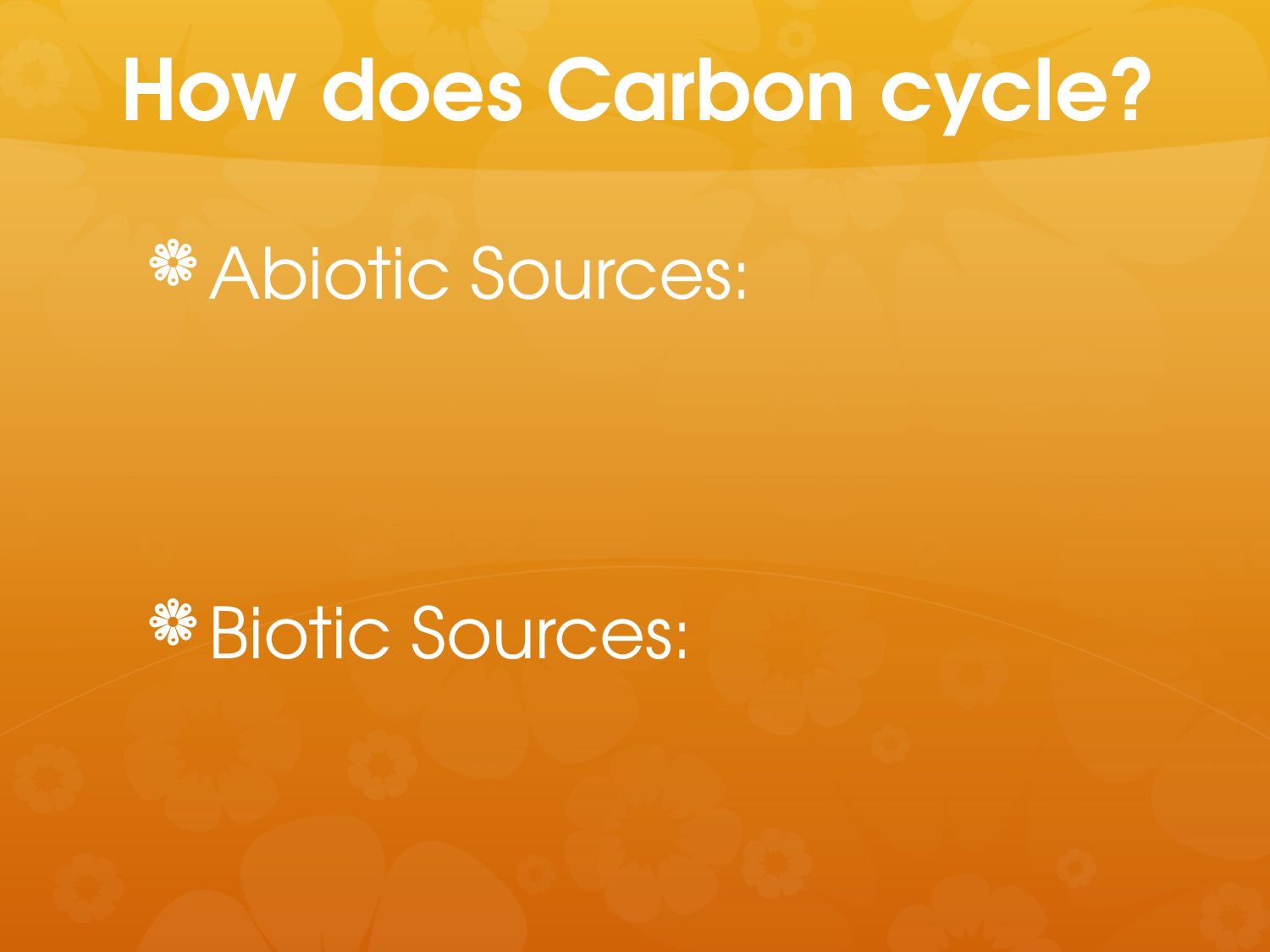

# How does Carbon cycle?
Abiotic Sources:

Biotic Sources: